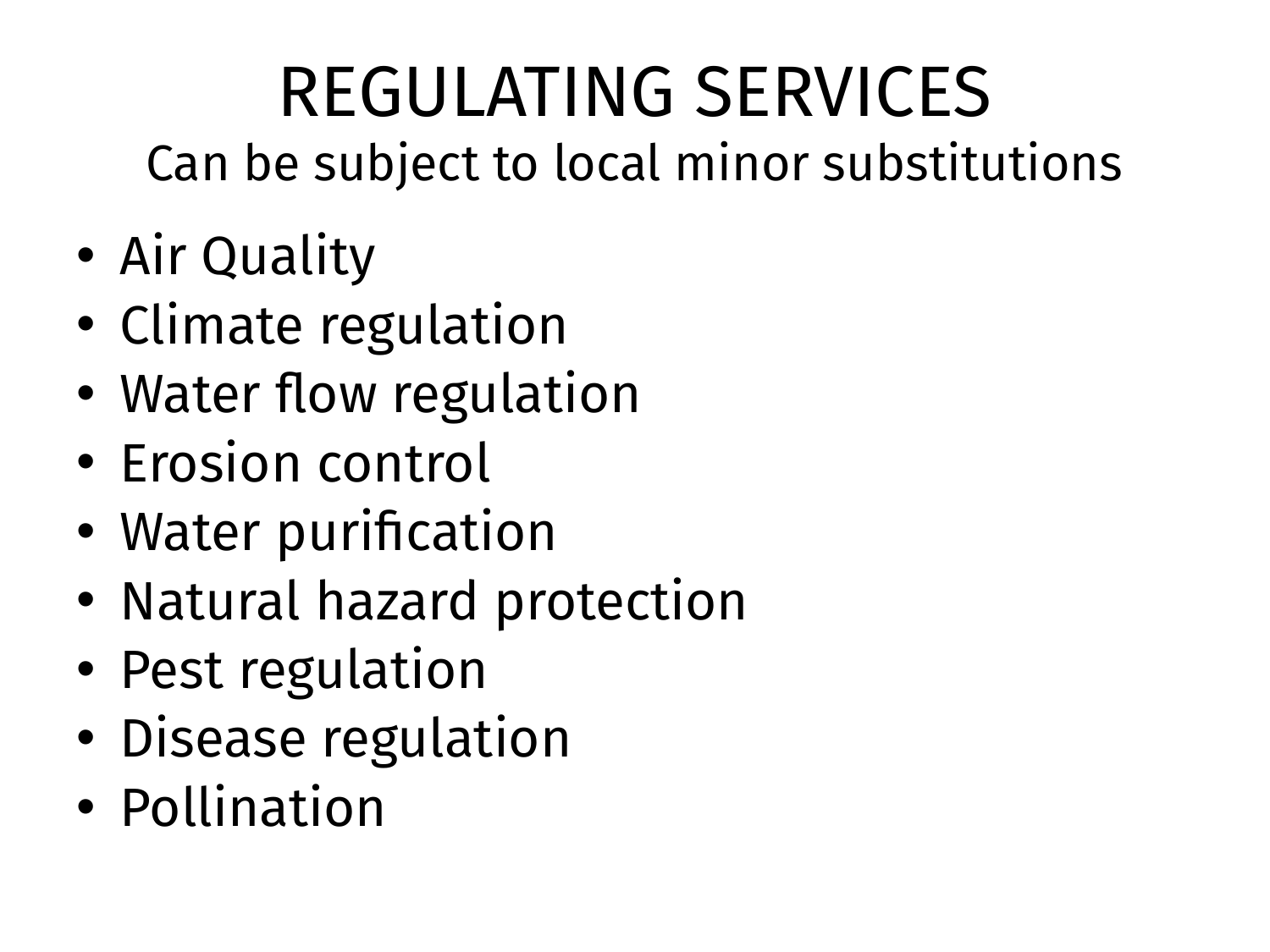

# REGULATING SERVICES Can be subject to local minor substitutions
Air Quality
Climate regulation
Water flow regulation
Erosion control
Water purification
Natural hazard protection
Pest regulation
Disease regulation
Pollination